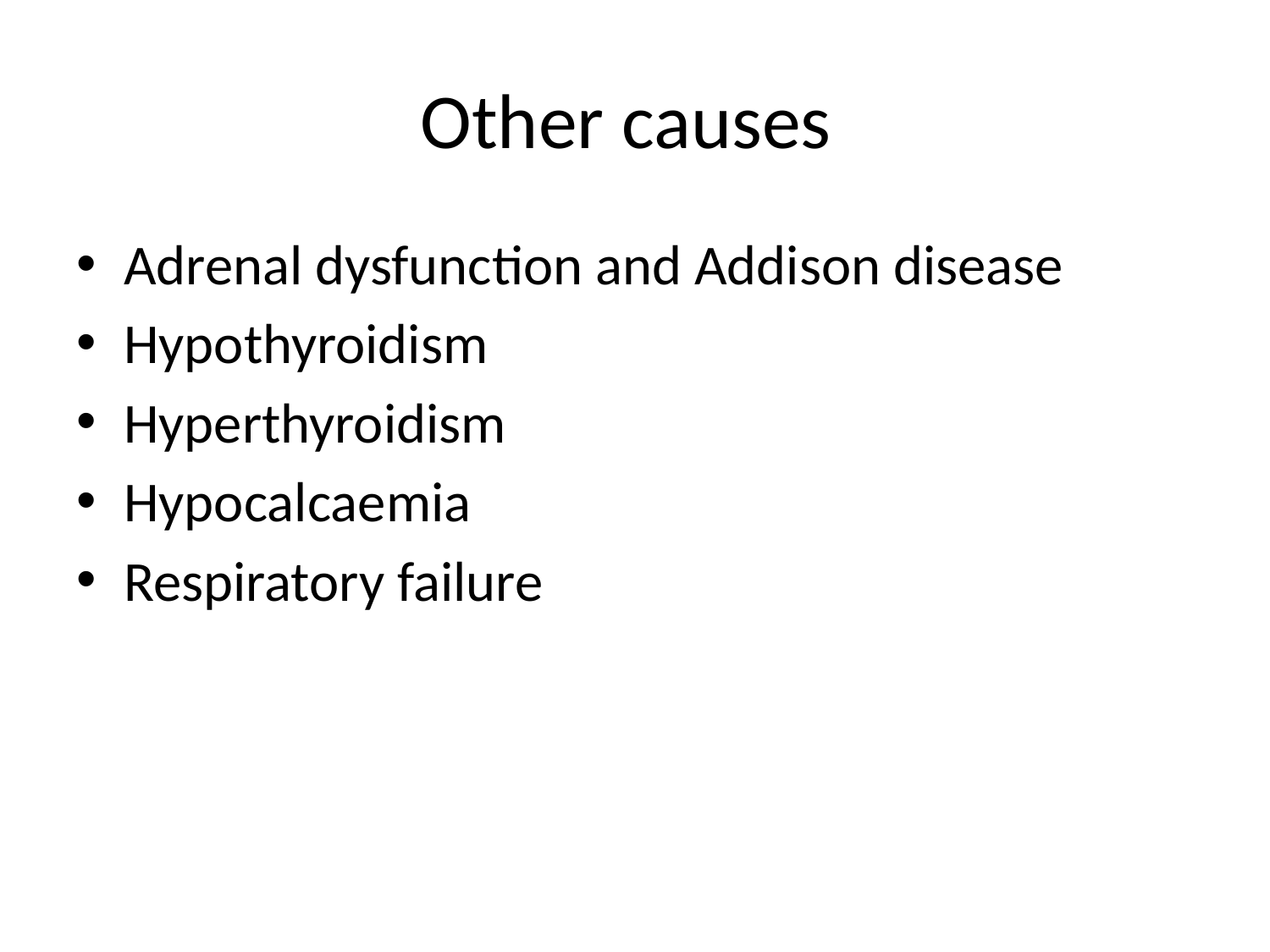

# Other causes
Adrenal dysfunction and Addison disease
Hypothyroidism
Hyperthyroidism
Hypocalcaemia
Respiratory failure